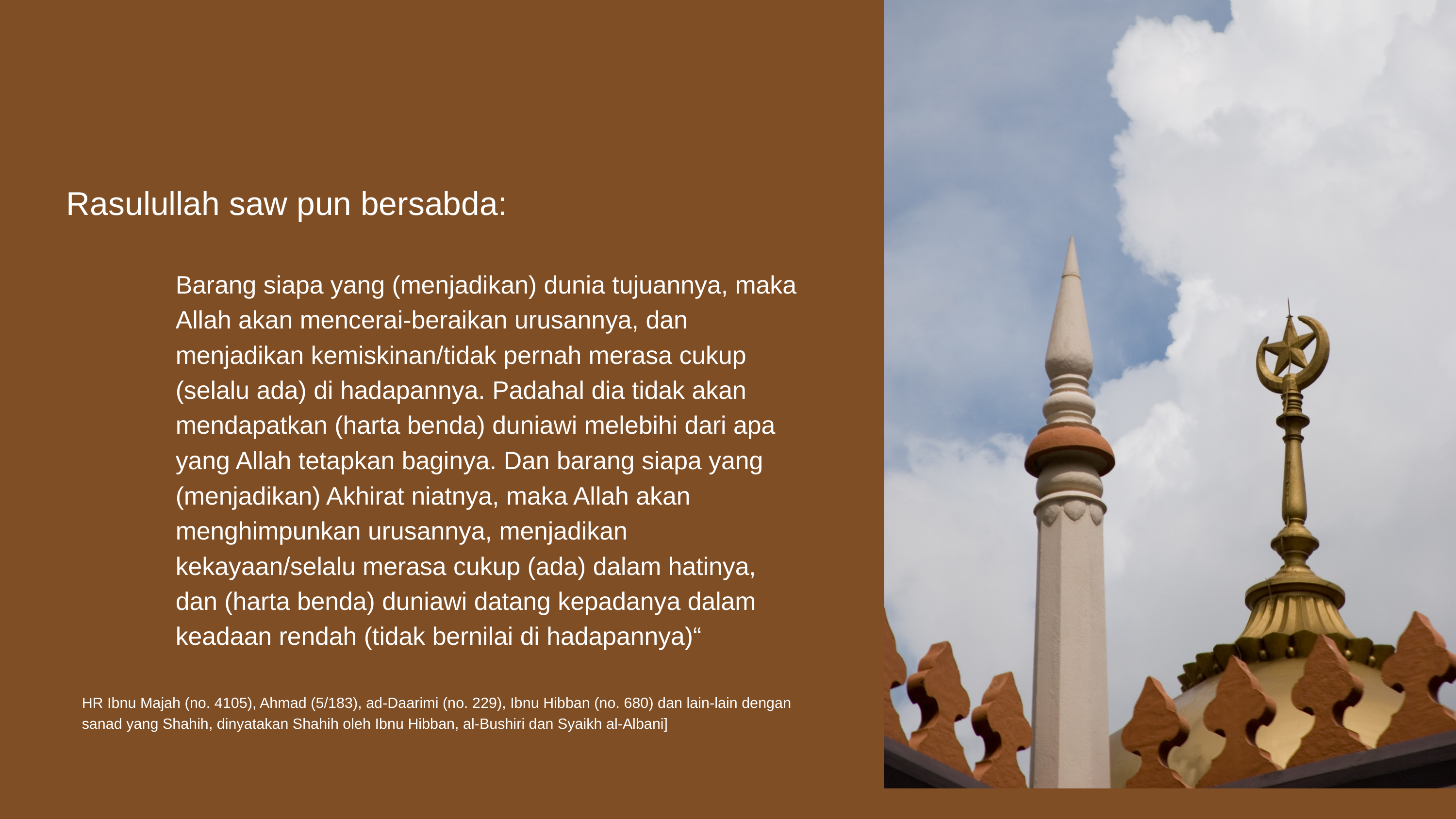

Rasulullah saw pun bersabda:
Barang siapa yang (menjadikan) dunia tujuannya, maka Allah akan mencerai-beraikan urusannya, dan menjadikan kemiskinan/tidak pernah merasa cukup (selalu ada) di hadapannya. Padahal dia tidak akan mendapatkan (harta benda) duniawi melebihi dari apa yang Allah tetapkan baginya. Dan barang siapa yang (menjadikan) Akhirat niatnya, maka Allah akan menghimpunkan urusannya, menjadikan kekayaan/selalu merasa cukup (ada) dalam hatinya, dan (harta benda) duniawi datang kepadanya dalam keadaan rendah (tidak bernilai di hadapannya)“
HR Ibnu Majah (no. 4105), Ahmad (5/183), ad-Daarimi (no. 229), Ibnu Hibban (no. 680) dan lain-lain dengan sanad yang Shahih, dinyatakan Shahih oleh Ibnu Hibban, al-Bushiri dan Syaikh al-Albani]